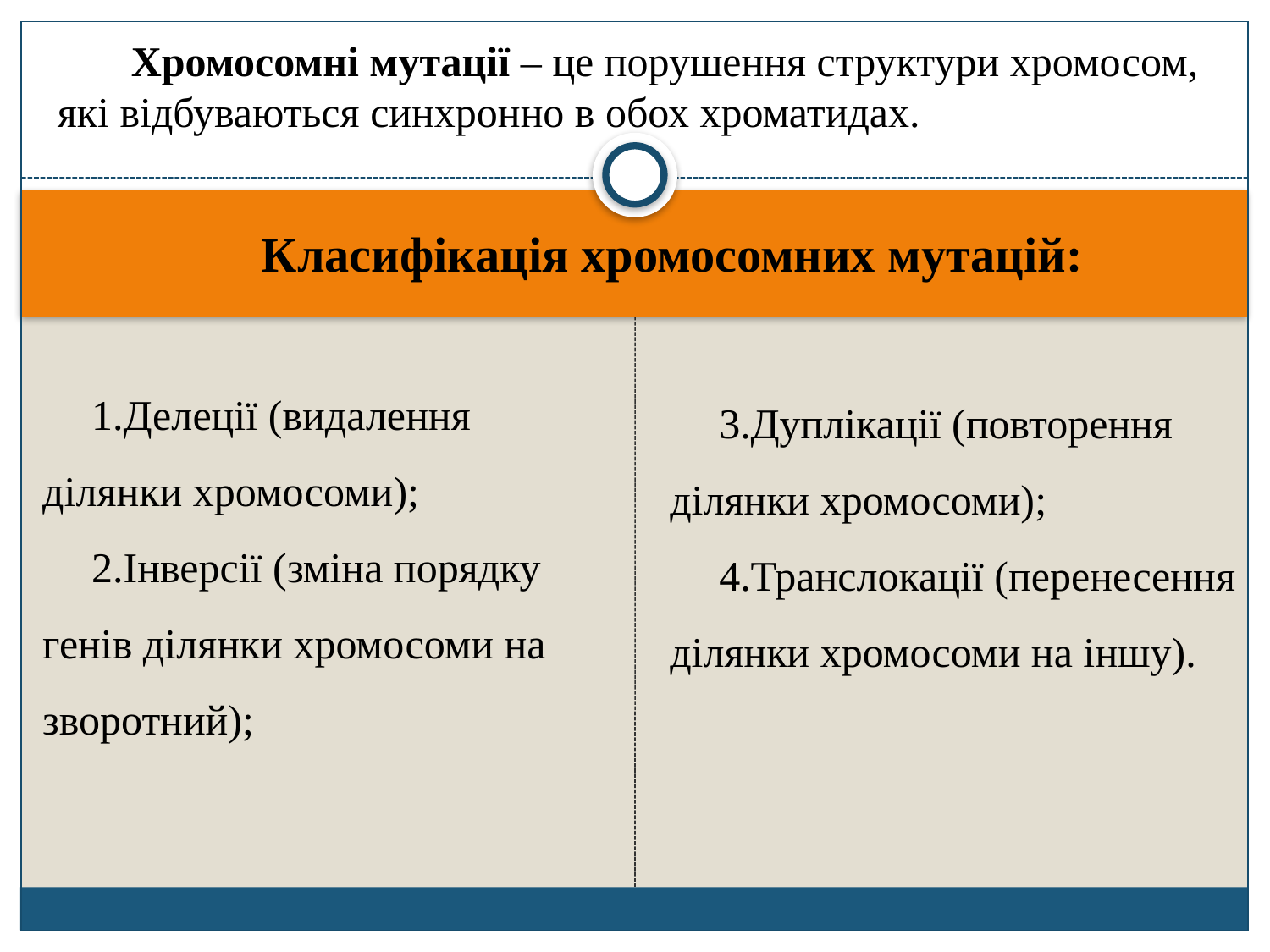

Хромосомні мутації – це порушення структури хромосом, які відбуваються синхронно в обох хроматидах.
Класифікація хромосомних мутацій:
Делеції (видалення ділянки хромосоми);
Інверсії (зміна порядку генів ділянки хромосоми на зворотний);
Дуплікації (повторення ділянки хромосоми);
Транслокації (перенесення ділянки хромосоми на іншу).